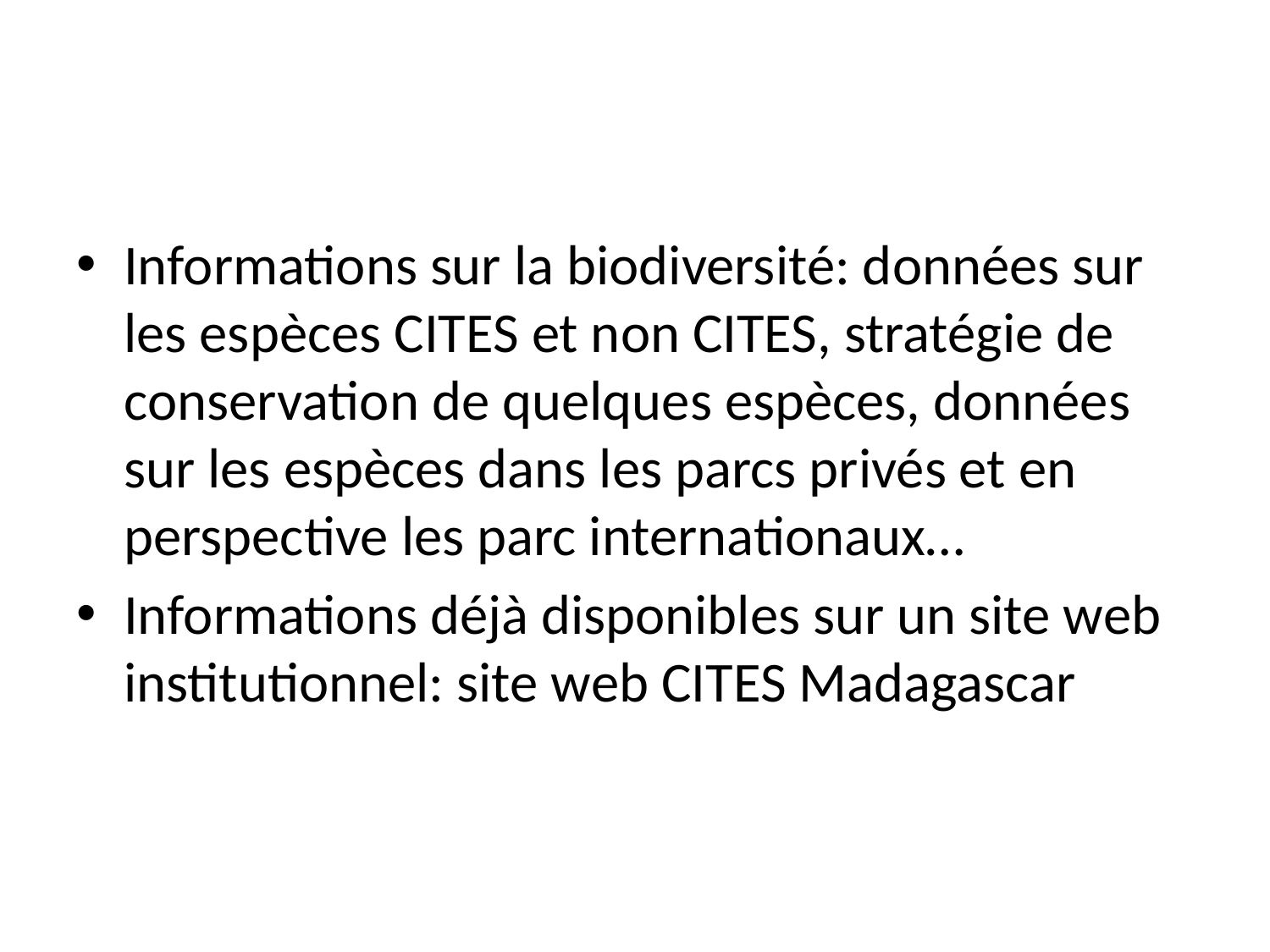

#
Informations sur la biodiversité: données sur les espèces CITES et non CITES, stratégie de conservation de quelques espèces, données sur les espèces dans les parcs privés et en perspective les parc internationaux…
Informations déjà disponibles sur un site web institutionnel: site web CITES Madagascar